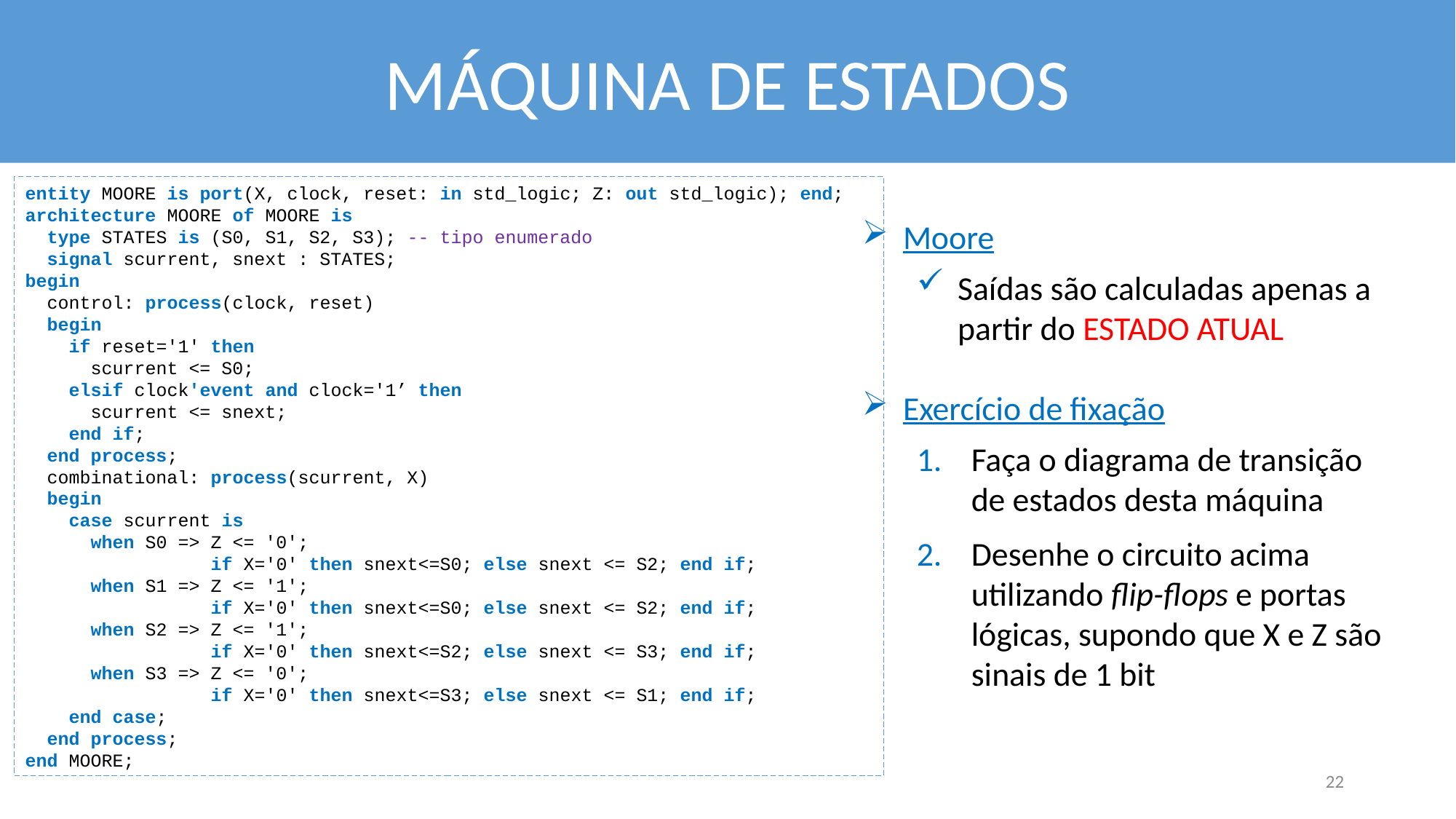

MÁQUINA DE ESTADOS
entity MOORE is port(X, clock, reset: in std_logic; Z: out std_logic); end;
architecture MOORE of MOORE is
  type STATES is (S0, S1, S2, S3); -- tipo enumerado
  signal scurrent, snext : STATES;
begin
  control: process(clock, reset)
  begin
    if reset='1' then
      scurrent <= S0;
    elsif clock'event and clock='1’ then
      scurrent <= snext;
    end if;
  end process;
  combinational: process(scurrent, X)
  begin
    case scurrent is
      when S0 => Z <= '0';
                 if X='0' then snext<=S0; else snext <= S2; end if;
      when S1 => Z <= '1';
                 if X='0' then snext<=S0; else snext <= S2; end if;
      when S2 => Z <= '1';
                 if X='0' then snext<=S2; else snext <= S3; end if;
      when S3 => Z <= '0';
                 if X='0' then snext<=S3; else snext <= S1; end if;
    end case;
  end process;
end MOORE;
Moore

Saídas são calculadas apenas a partir do ESTADO ATUAL

Exercício de fixação

Faça o diagrama de transição de estados desta máquina

Desenhe o circuito acima utilizando flip-flops e portas lógicas, supondo que X e Z são sinais de 1 bit
22